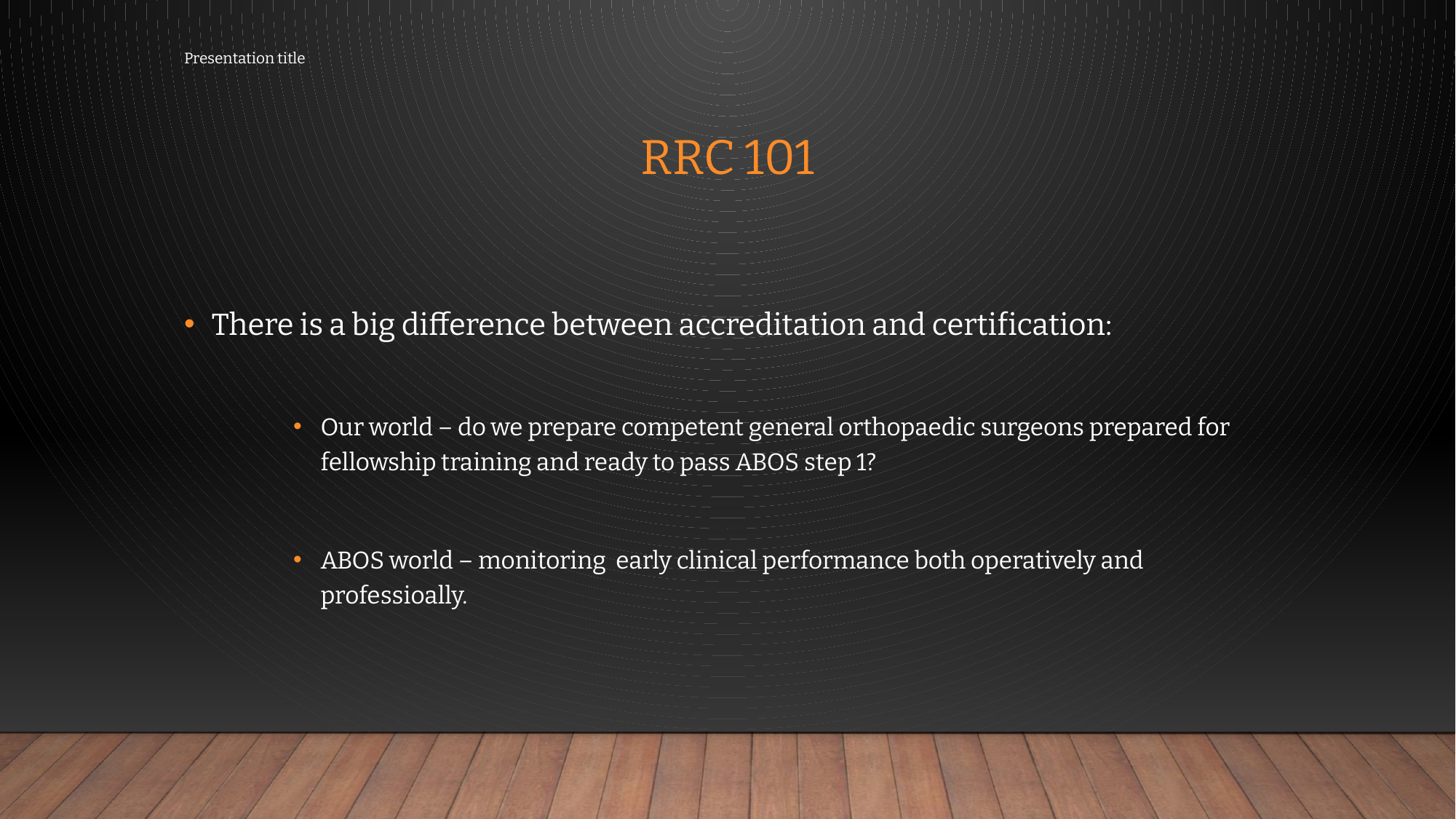

Presentation title
# RRC 101

There is a big difference between accreditation and certification:

Our world – do we prepare competent general orthopaedic surgeons prepared for fellowship training and ready to pass ABOS step 1?

ABOS world – monitoring  early clinical performance both operatively and professioally.